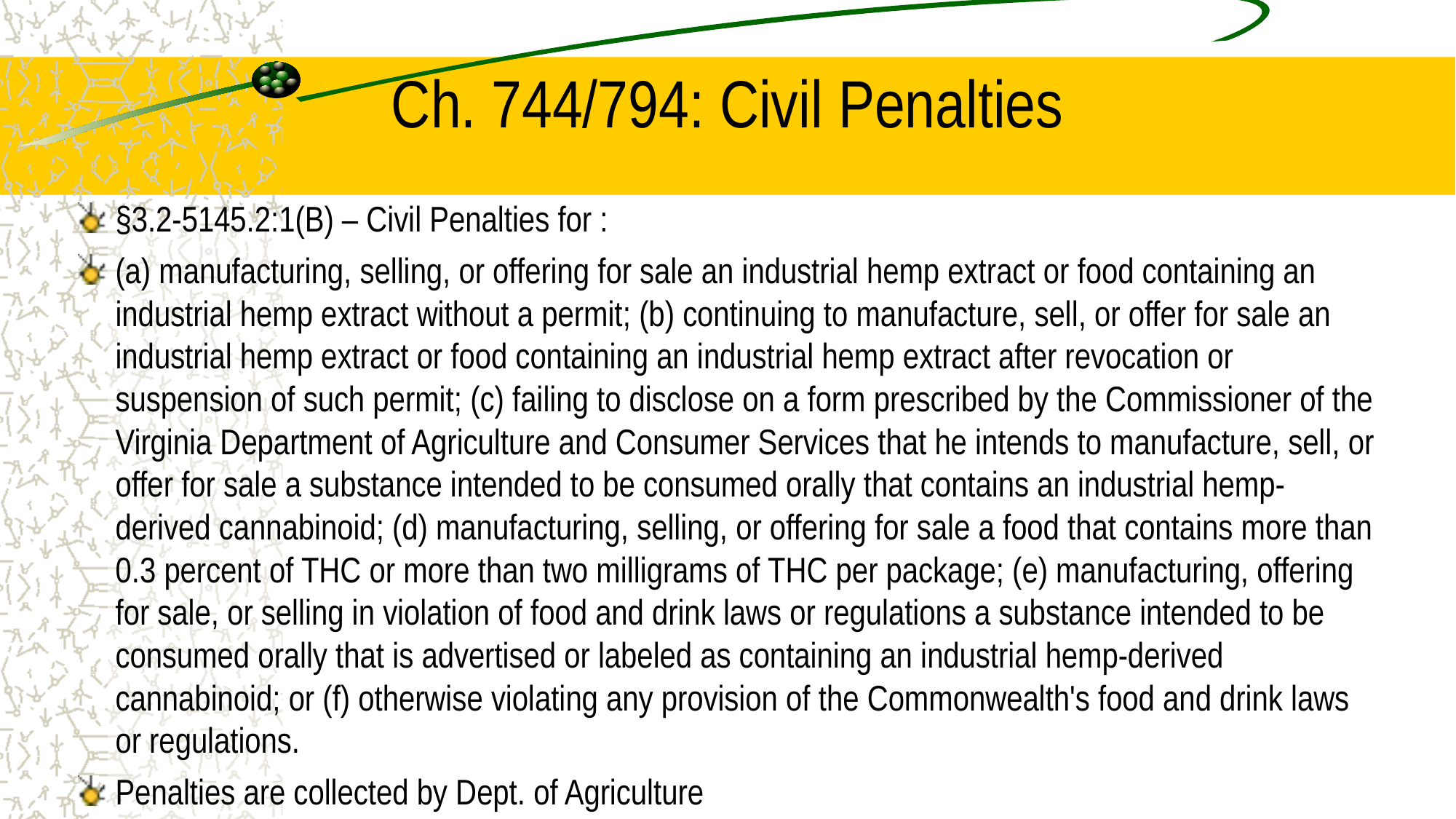

# Ch. 744/794: Civil Penalties
§3.2-5145.2:1(B) – Civil Penalties for :
(a) manufacturing, selling, or offering for sale an industrial hemp extract or food containing an industrial hemp extract without a permit; (b) continuing to manufacture, sell, or offer for sale an industrial hemp extract or food containing an industrial hemp extract after revocation or suspension of such permit; (c) failing to disclose on a form prescribed by the Commissioner of the Virginia Department of Agriculture and Consumer Services that he intends to manufacture, sell, or offer for sale a substance intended to be consumed orally that contains an industrial hemp-derived cannabinoid; (d) manufacturing, selling, or offering for sale a food that contains more than 0.3 percent of THC or more than two milligrams of THC per package; (e) manufacturing, offering for sale, or selling in violation of food and drink laws or regulations a substance intended to be consumed orally that is advertised or labeled as containing an industrial hemp-derived cannabinoid; or (f) otherwise violating any provision of the Commonwealth's food and drink laws or regulations.
Penalties are collected by Dept. of Agriculture